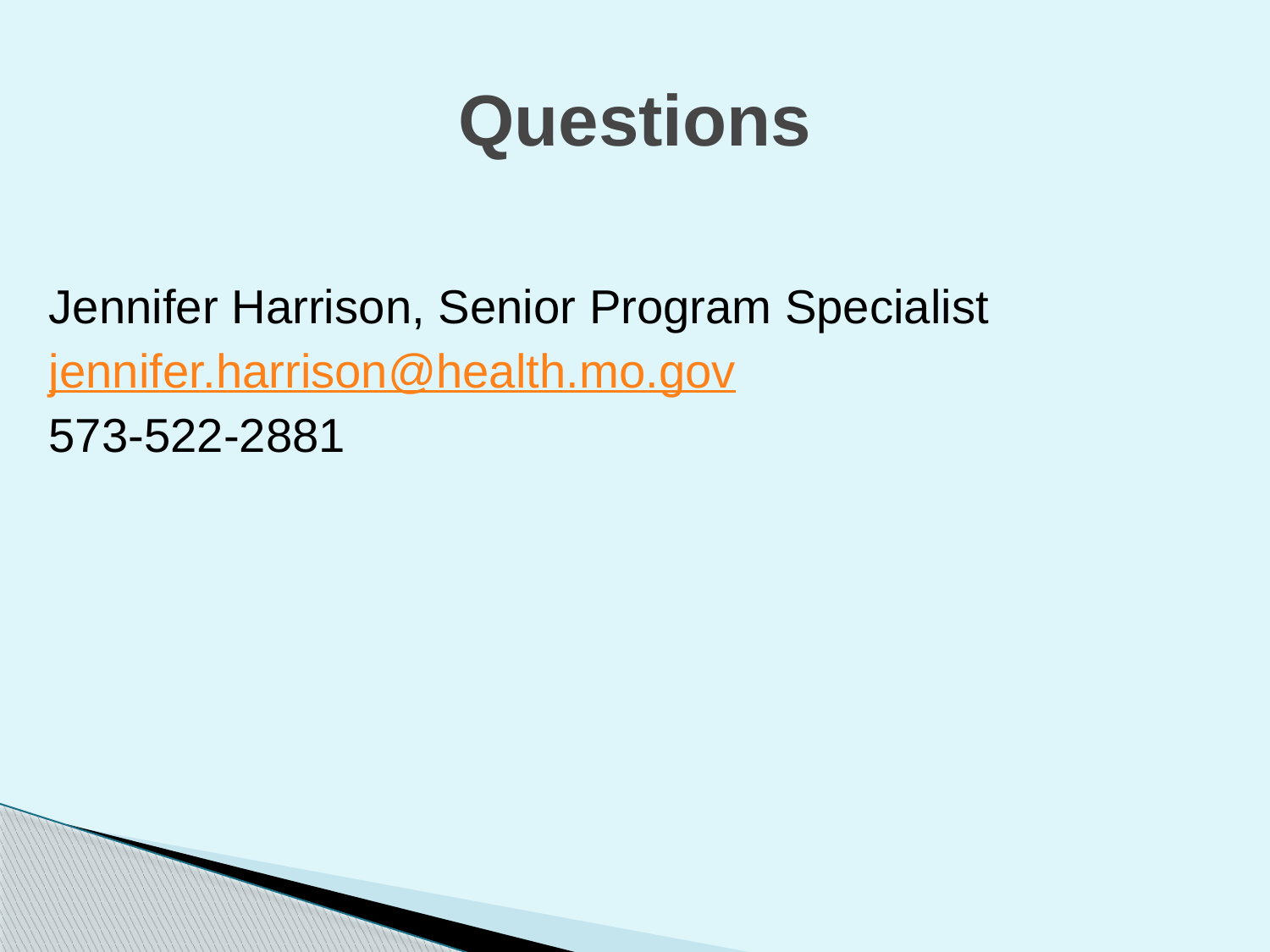

# Questions

Jennifer Harrison, Senior Program Specialist
jennifer.harrison@health.mo.gov
573-522-2881